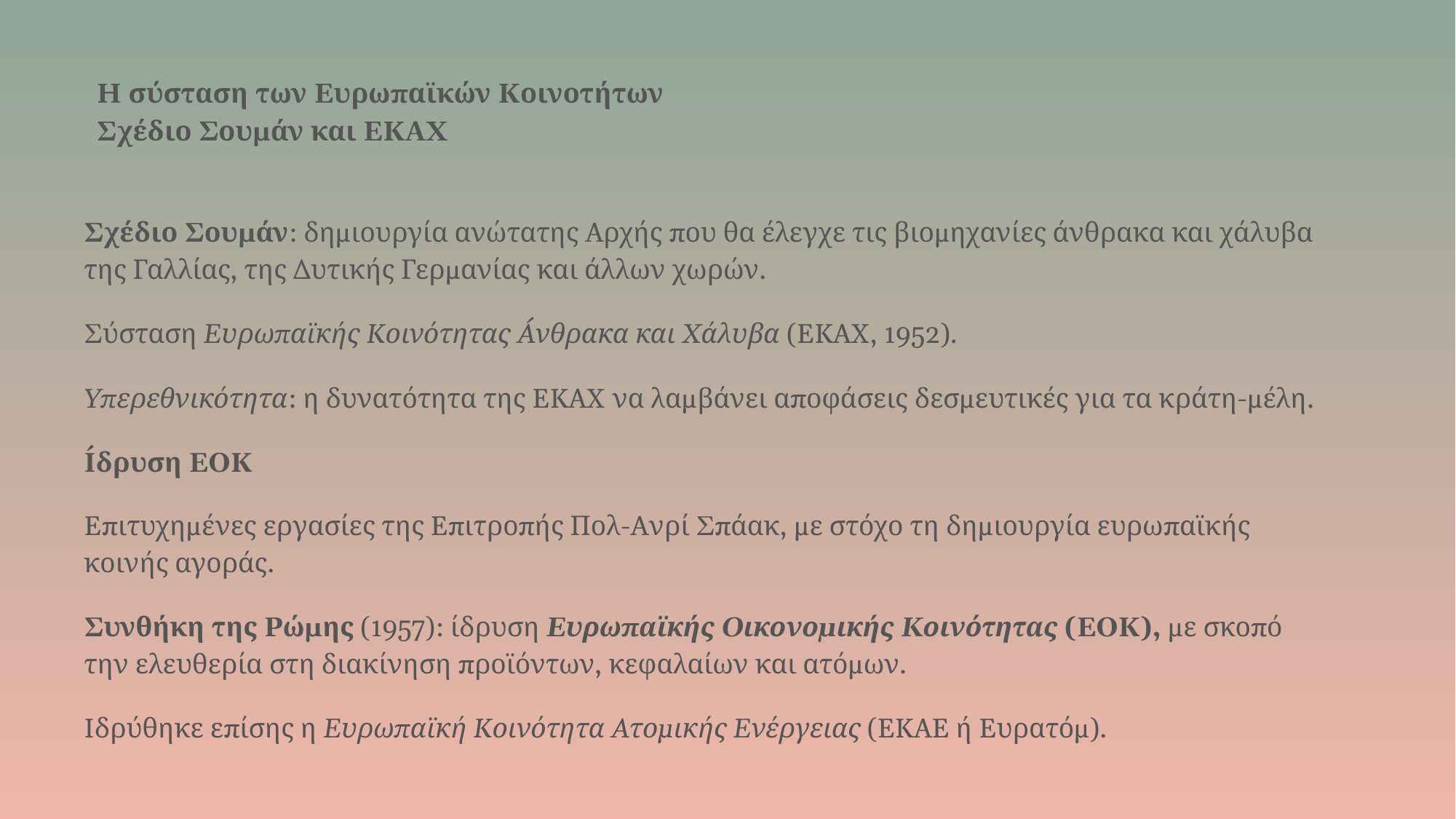

# Η σύσταση των Ευρωπαϊκών Κοινοτήτων Σχέδιο Σουμάν και ΕΚΑΧ
Σχέδιο Σουμάν: δημιουργία ανώτατης Αρχής που θα έλεγχε τις βιομηχανίες άνθρακα και χάλυβα της Γαλλίας, της Δυτικής Γερμανίας και άλλων χωρών.
Σύσταση Ευρωπαϊκής Κοινότητας Άνθρακα και Χάλυβα (ΕΚΑΧ, 1952).
Υπερεθνικότητα: η δυνατότητα της ΕΚΑΧ να λαμβάνει αποφάσεις δεσμευτικές για τα κράτη-μέλη.
Ίδρυση ΕΟΚ
Επιτυχημένες εργασίες της Επιτροπής Πολ-Ανρί Σπάακ, με στόχο τη δημιουργία ευρωπαϊκής κοινής αγοράς.
Συνθήκη της Ρώμης (1957): ίδρυση Ευρωπαϊκής Οικονομικής Κοινότητας (ΕΟΚ), με σκοπό την ελευθερία στη διακίνηση προϊόντων, κεφαλαίων και ατόμων.
Ιδρύθηκε επίσης η Ευρωπαϊκή Κοινότητα Ατομικής Ενέργειας (ΕΚΑΕ ή Ευρατόμ).